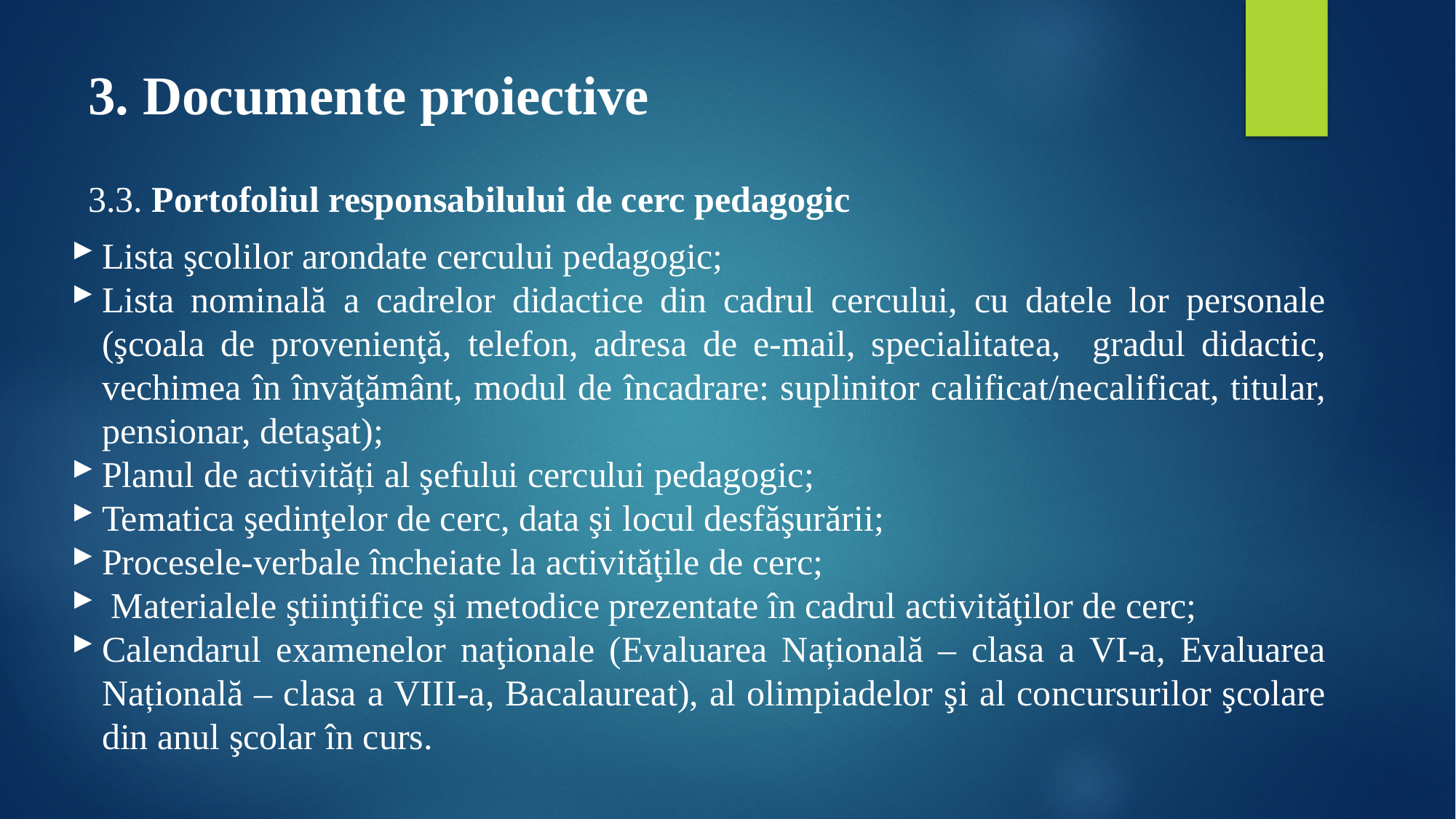

3. Documente proiective

3.3. Portofoliul responsabilului de cerc pedagogic

Lista şcolilor arondate cercului pedagogic;
Lista nominală a cadrelor didactice din cadrul cercului, cu datele lor personale (şcoala de provenienţă, telefon, adresa de e-mail, specialitatea,  gradul didactic, vechimea în învăţământ, modul de încadrare: suplinitor calificat/necalificat, titular, pensionar, detaşat);
Planul de activități al şefului cercului pedagogic;
Tematica şedinţelor de cerc, data şi locul desfăşurării;
Procesele-verbale încheiate la activităţile de cerc;
 Materialele ştiinţifice şi metodice prezentate în cadrul activităţilor de cerc;
Calendarul examenelor naţionale (Evaluarea Națională – clasa a VI-a, Evaluarea Națională – clasa a VIII-a, Bacalaureat), al olimpiadelor şi al concursurilor şcolare din anul şcolar în curs.